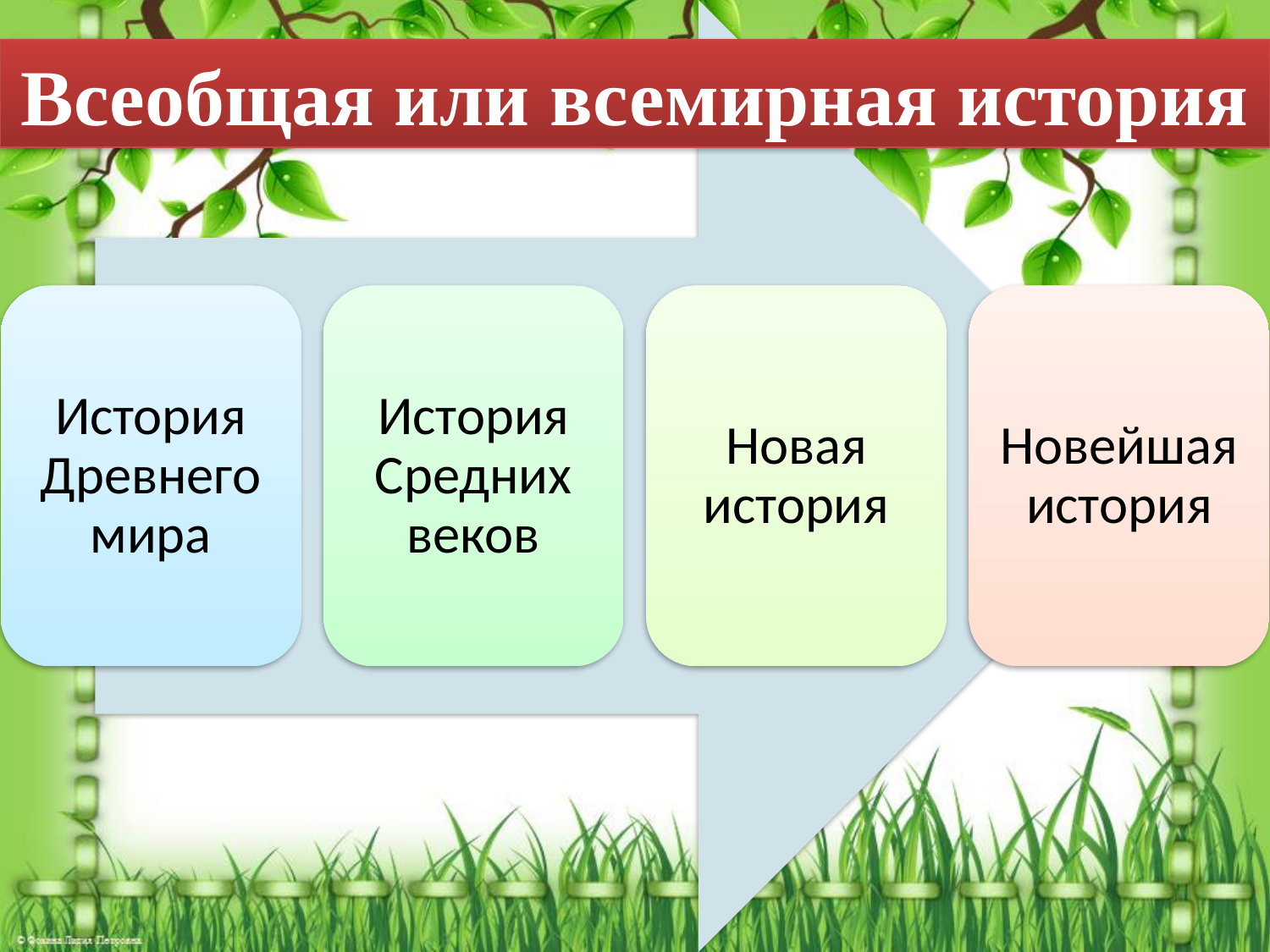

История Древнего мира
История Средних веков
Новая история
Новейшая история
Всеобщая или всемирная история